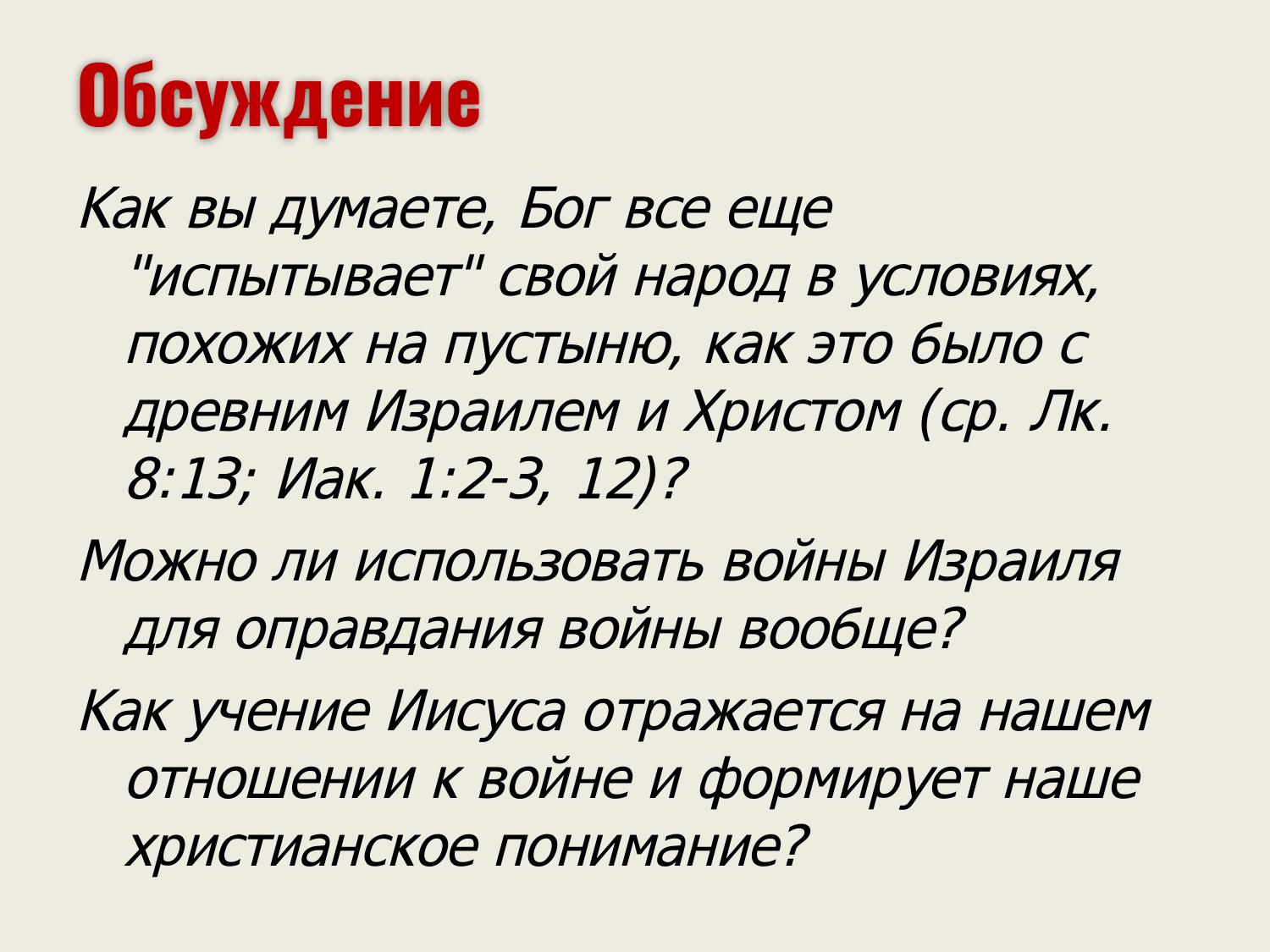

Обсуждение
Как вы думаете, Бог все еще "испытывает" свой народ в условиях, похожих на пустыню, как это было с древним Израилем и Христом (ср. Лк. 8:13; Иак. 1:2-3, 12)?
Можно ли использовать войны Израиля для оправдания войны вообще?
Как учение Иисуса отражается на нашем отношении к войне и формирует наше христианское понимание?